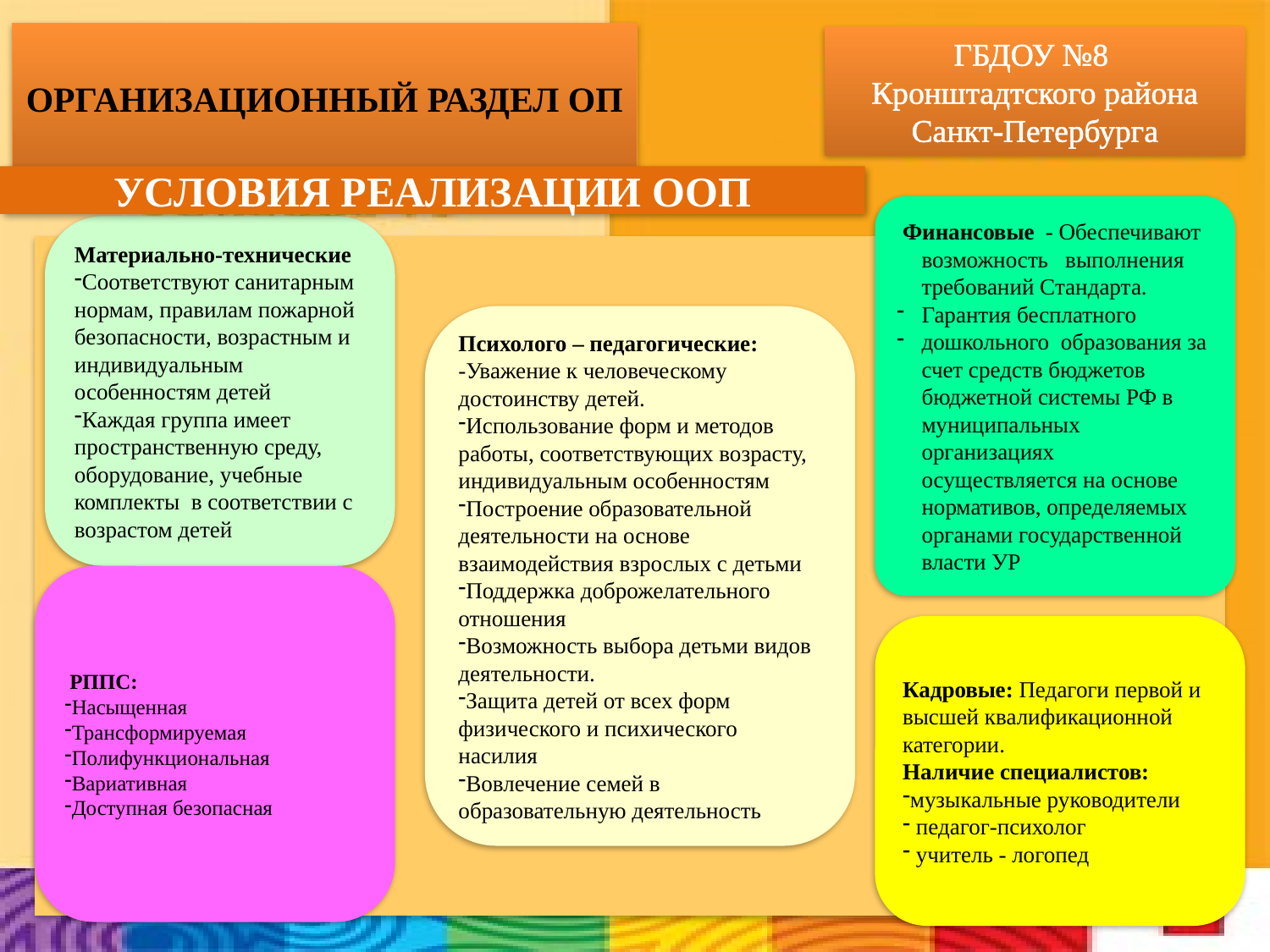

ОРГАНИЗАЦИОННЫЙ РАЗДЕЛ ОП
ГБДОУ №8
Кронштадтского района Санкт-Петербурга
# УСЛОВИЯ РЕАЛИЗАЦИИ ООП
 Финансовые  - Обеспечивают возможность   выполнения требований Стандарта.
Гарантия бесплатного
дошкольного  образования за счет средств бюджетов бюджетной системы РФ в муниципальных организациях осуществляется на основе нормативов, определяемых органами государственной  власти УР
Материально-технические
Соответствуют санитарным нормам, правилам пожарной безопасности, возрастным и индивидуальным особенностям детей
Каждая группа имеет пространственную среду, оборудование, учебные комплекты  в соответствии с возрастом детей

Психолого – педагогические:
-Уважение к человеческому достоинству детей.
Использование форм и методов работы, соответствующих возрасту, индивидуальным особенностям
Построение образовательной деятельности на основе взаимодействия взрослых с детьми
Поддержка доброжелательного отношения
Возможность выбора детьми видов деятельности.
Защита детей от всех форм физического и психического насилия
Вовлечение семей в образовательную деятельность
 РППС:
Насыщенная
Трансформируемая
Полифункциональная
Вариативная
Доступная безопасная
Кадровые: Педагоги первой и высшей квалификационной категории.
Наличие специалистов:
музыкальные руководители
 педагог-психолог
 учитель - логопед